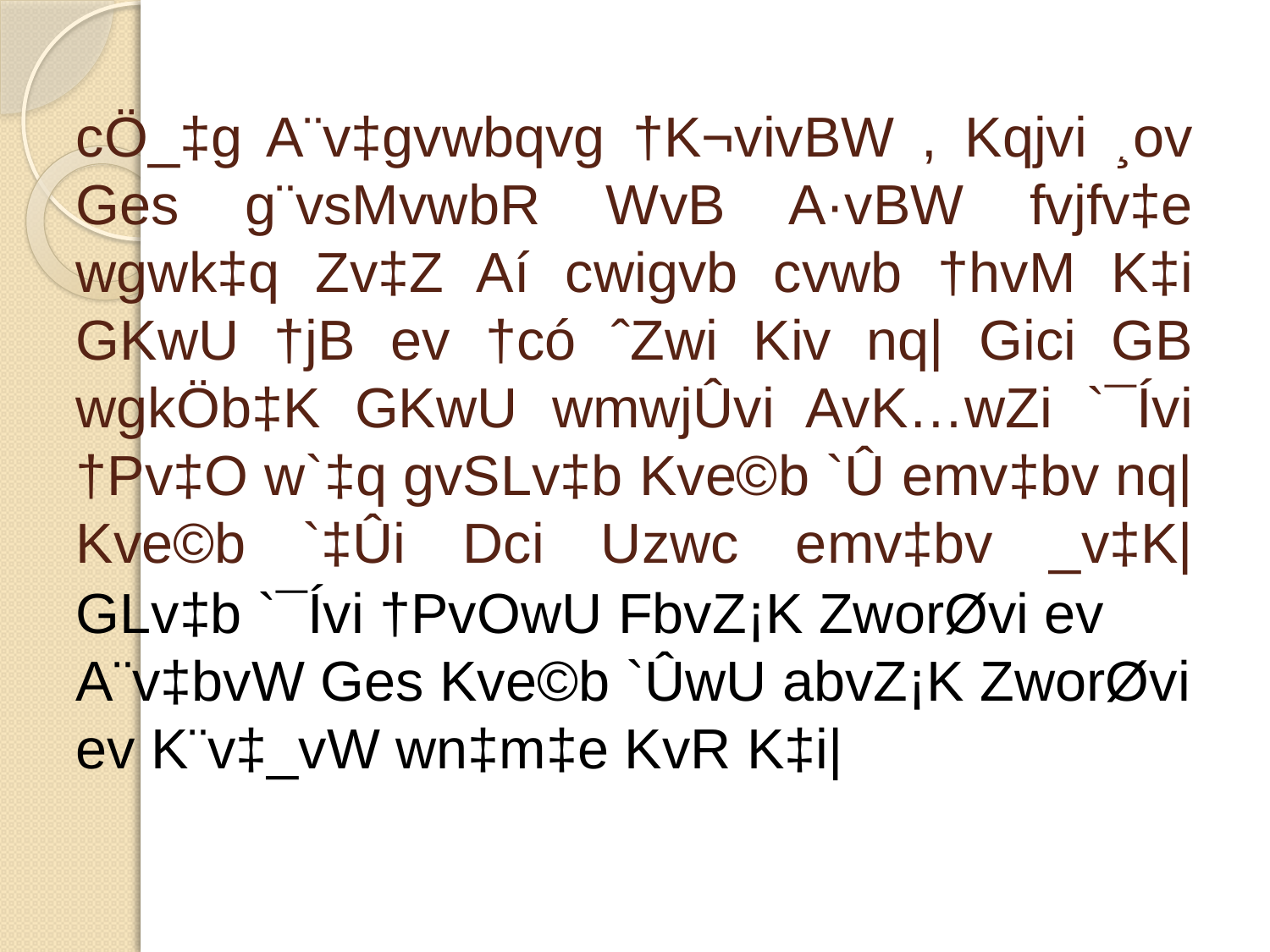

# cÖ_‡g A¨v‡gvwbqvg †K¬vivBW , Kqjvi ¸ov Ges g¨vsMvwbR WvB A·vBW fvjfv‡e wgwk‡q Zv‡Z Aí cwigvb cvwb †hvM K‡i GKwU †jB ev †có ˆZwi Kiv nq| Gici GB wgkÖb‡K GKwU wmwjÛvi AvK…wZi `¯Ívi †Pv‡O w`‡q gvSLv‡b Kve©b `Û emv‡bv nq| Kve©b `‡Ûi Dci Uzwc emv‡bv _v‡K|
GLv‡b `¯Ívi †PvOwU FbvZ¡K ZworØvi ev A¨v‡bvW Ges Kve©b `ÛwU abvZ¡K ZworØvi ev K¨v‡_vW wn‡m‡e KvR K‡i|